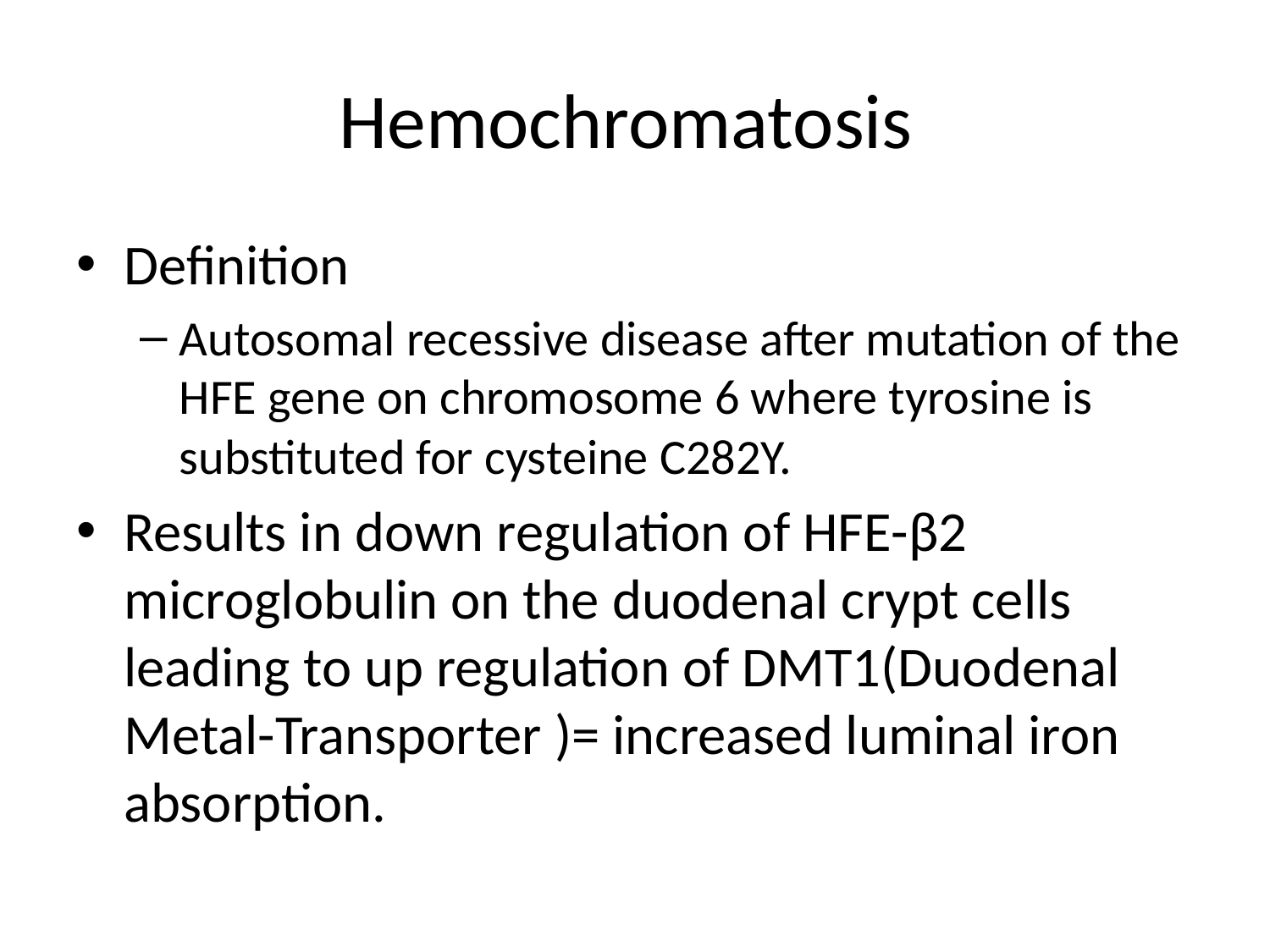

# Hemochromatosis
Definition
Autosomal recessive disease after mutation of the HFE gene on chromosome 6 where tyrosine is substituted for cysteine C282Y.
Results in down regulation of HFE-β2 microglobulin on the duodenal crypt cells leading to up regulation of DMT1(Duodenal Metal-Transporter )= increased luminal iron absorption.